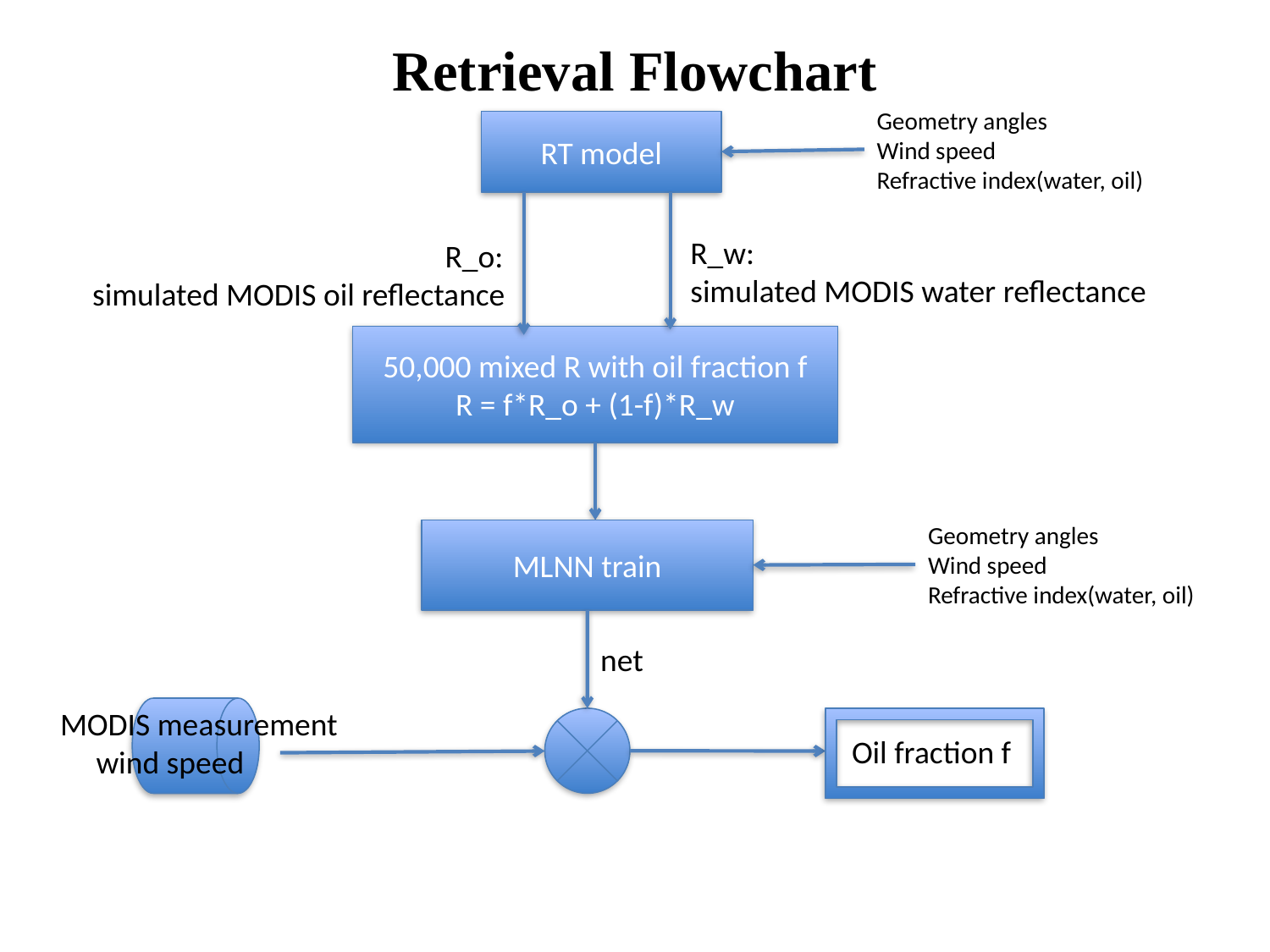

# Retrieval Flowchart
Geometry angles
Wind speed
Refractive index(water, oil)
RT model
R_w:
simulated MODIS water reflectance
                                                 R_o:
simulated MODIS oil reflectance
50,000 mixed R with oil fraction f
R = f*R_o + (1-f)*R_w
Geometry angles
Wind speed
Refractive index(water, oil)
MLNN train
net

MODIS measurement
     wind speed

Oil fraction f